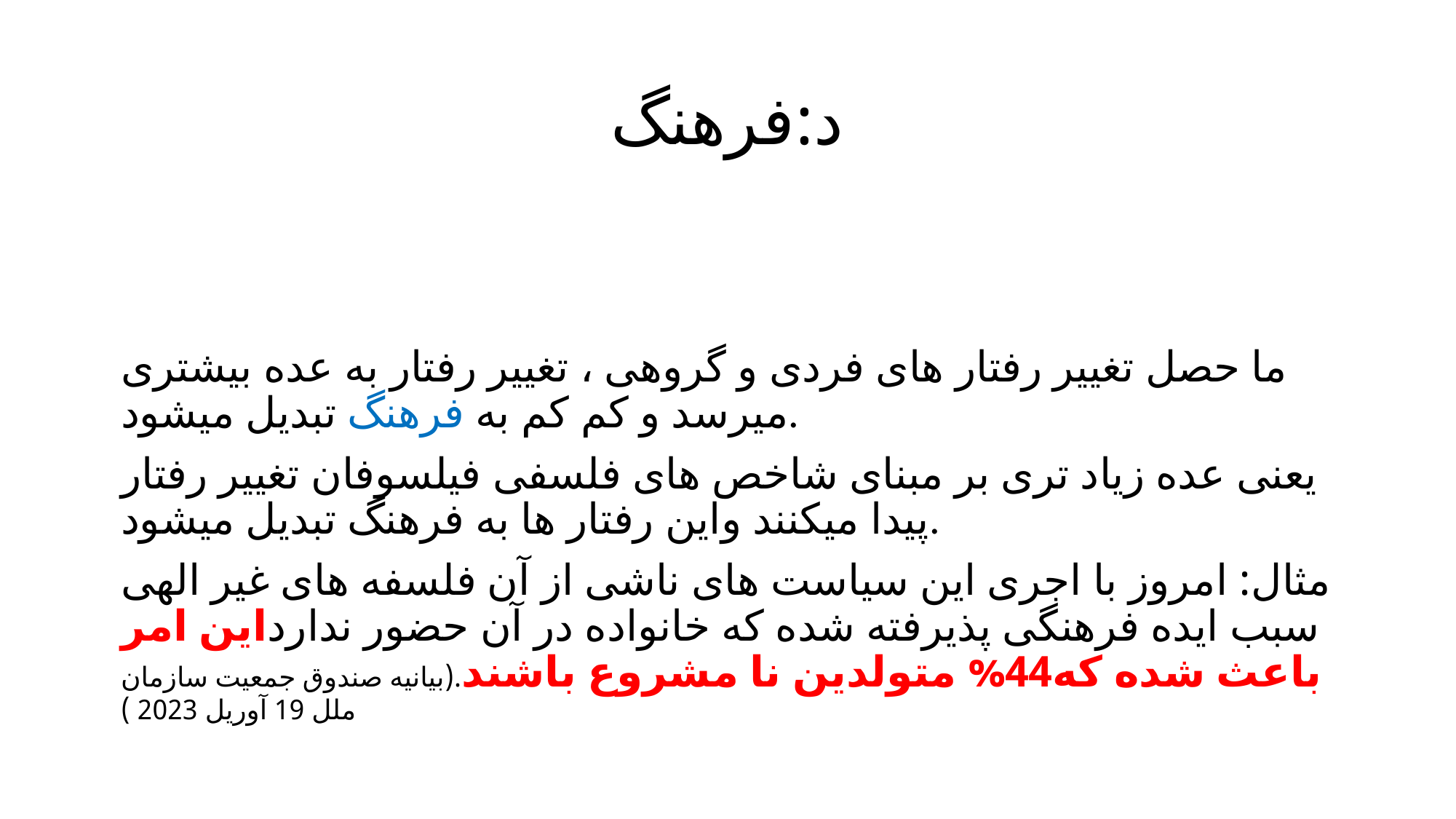

# د:فرهنگ

ما حصل تغییر رفتار های فردی و گروهی ، تغییر رفتار به عده بیشتری میرسد و کم کم به فرهنگ تبدیل میشود.
یعنی عده زیاد تری بر مبنای شاخص های فلسفی فیلسوفان تغییر رفتار پیدا میکنند واین رفتار ها به فرهنگ تبدیل میشود.
مثال: امروز با اجری این سیاست های ناشی از آن فلسفه های غیر الهی سبب ایده فرهنگی پذیرفته شده که خانواده در آن حضور ندارداین امر باعث شده که44% متولدین نا مشروع باشند.(بیانیه صندوق جمعیت سازمان ملل 19 آوریل 2023 )